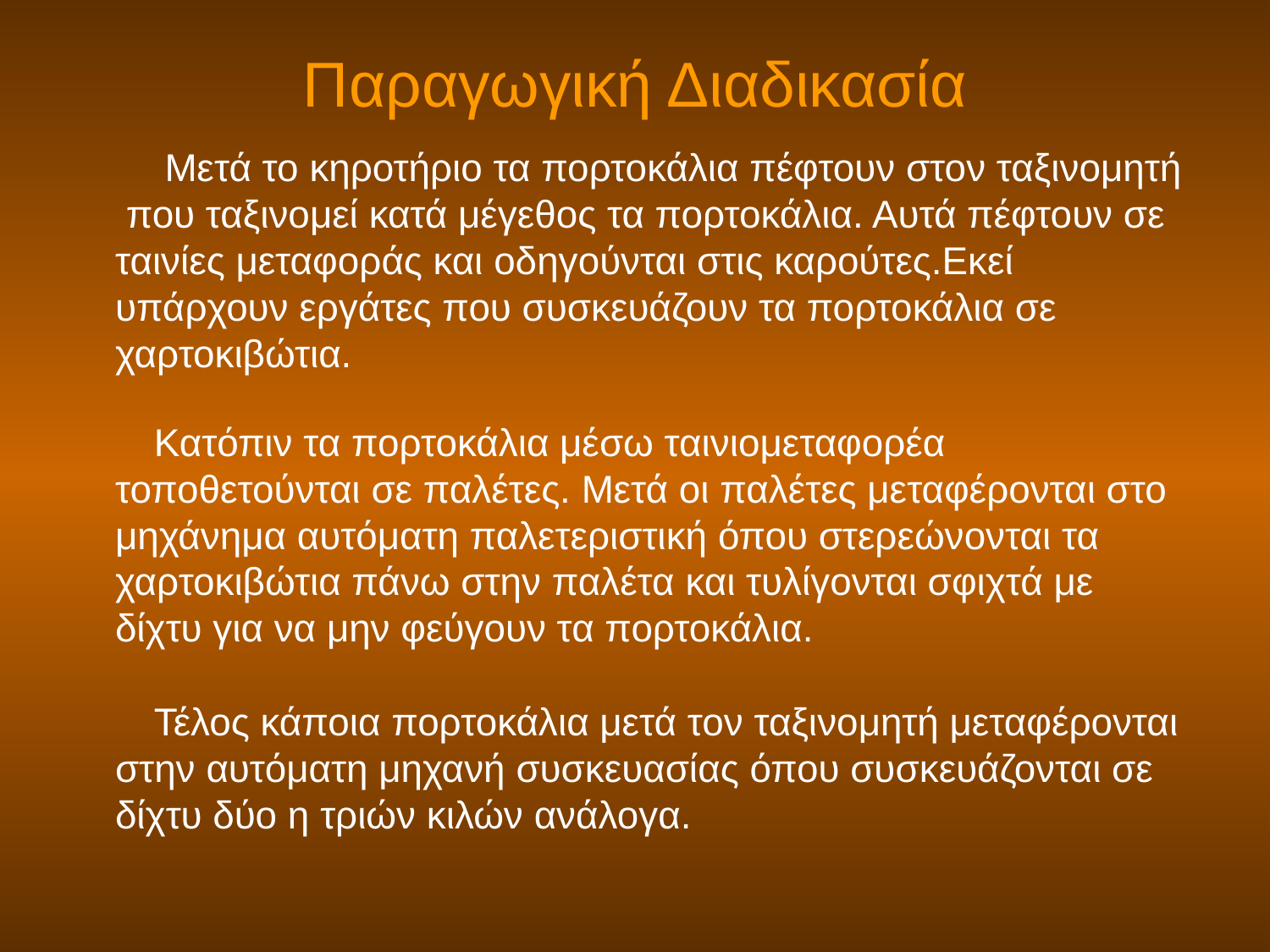

# Παραγωγική Διαδικασία
         Μετά το κηροτήριο τα πορτοκάλια πέφτουν στον ταξινομητή  που ταξινομεί κατά μέγεθος τα πορτοκάλια. Αυτά πέφτουν σε ταινίες μεταφοράς και οδηγούνται στις καρούτες.Εκεί υπάρχουν εργάτες που συσκευάζουν τα πορτοκάλια σε χαρτοκιβώτια.

        Κατόπιν τα πορτοκάλια μέσω ταινιομεταφορέα τοποθετούνται σε παλέτες. Μετά οι παλέτες μεταφέρονται στο μηχάνημα αυτόματη παλετεριστική όπου στερεώνονται τα χαρτοκιβώτια πάνω στην παλέτα και τυλίγονται σφιχτά με δίχτυ για να μην φεύγουν τα πορτοκάλια.

        Τέλος κάποια πορτοκάλια μετά τον ταξινομητή μεταφέρονται στην αυτόματη μηχανή συσκευασίας όπου συσκευάζονται σε δίχτυ δύο η τριών κιλών ανάλογα.